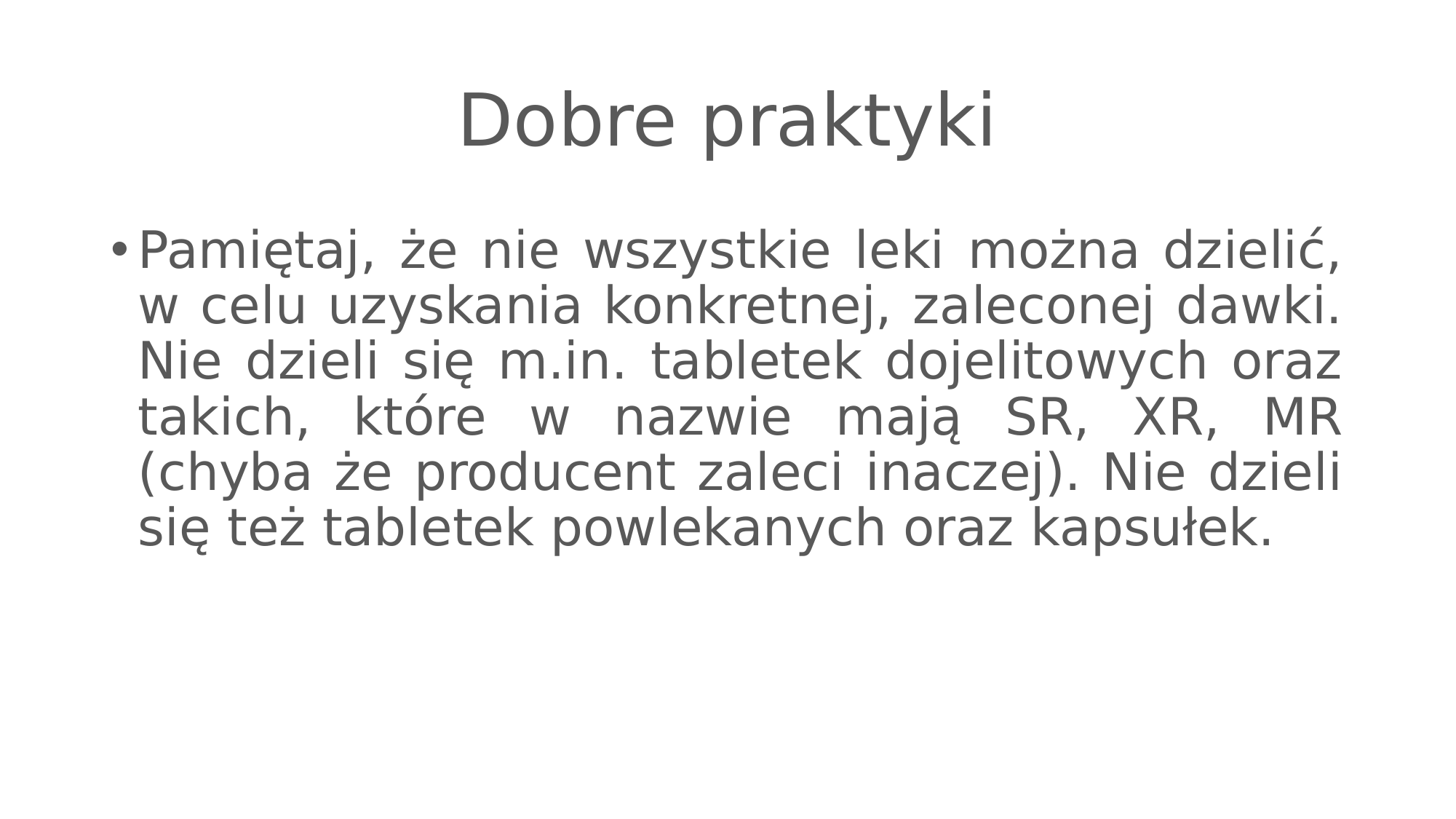

# Dobre praktyki
Pamiętaj, że nie wszystkie leki można dzielić, w celu uzyskania konkretnej, zaleconej dawki. Nie dzieli się m.in. tabletek dojelitowych oraz takich, które w nazwie mają SR, XR, MR (chyba że producent zaleci inaczej). Nie dzieli się też tabletek powlekanych oraz kapsułek.